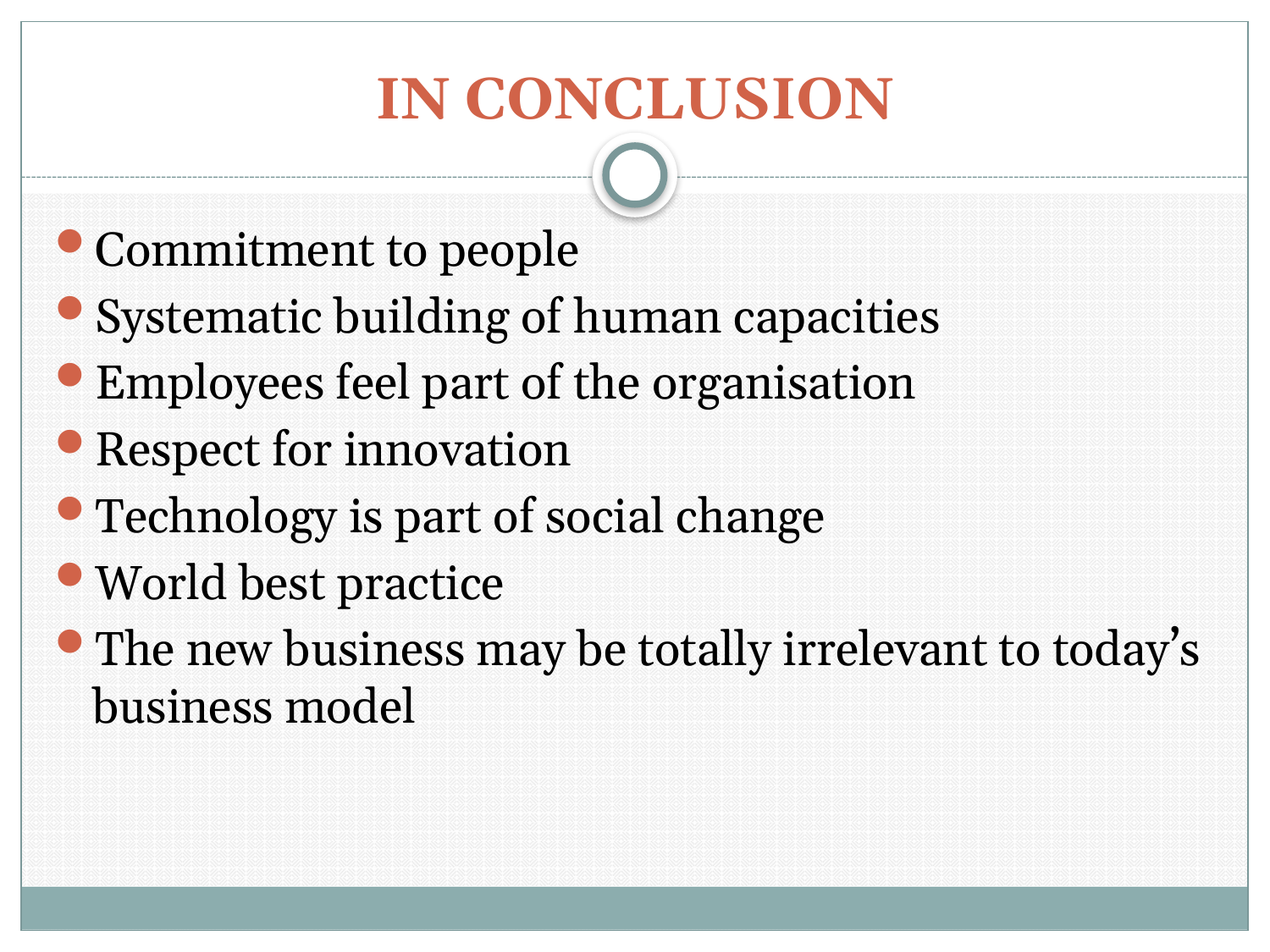

# IN CONCLUSION
Commitment to people
Systematic building of human capacities
Employees feel part of the organisation
Respect for innovation
Technology is part of social change
World best practice
The new business may be totally irrelevant to today’s business model